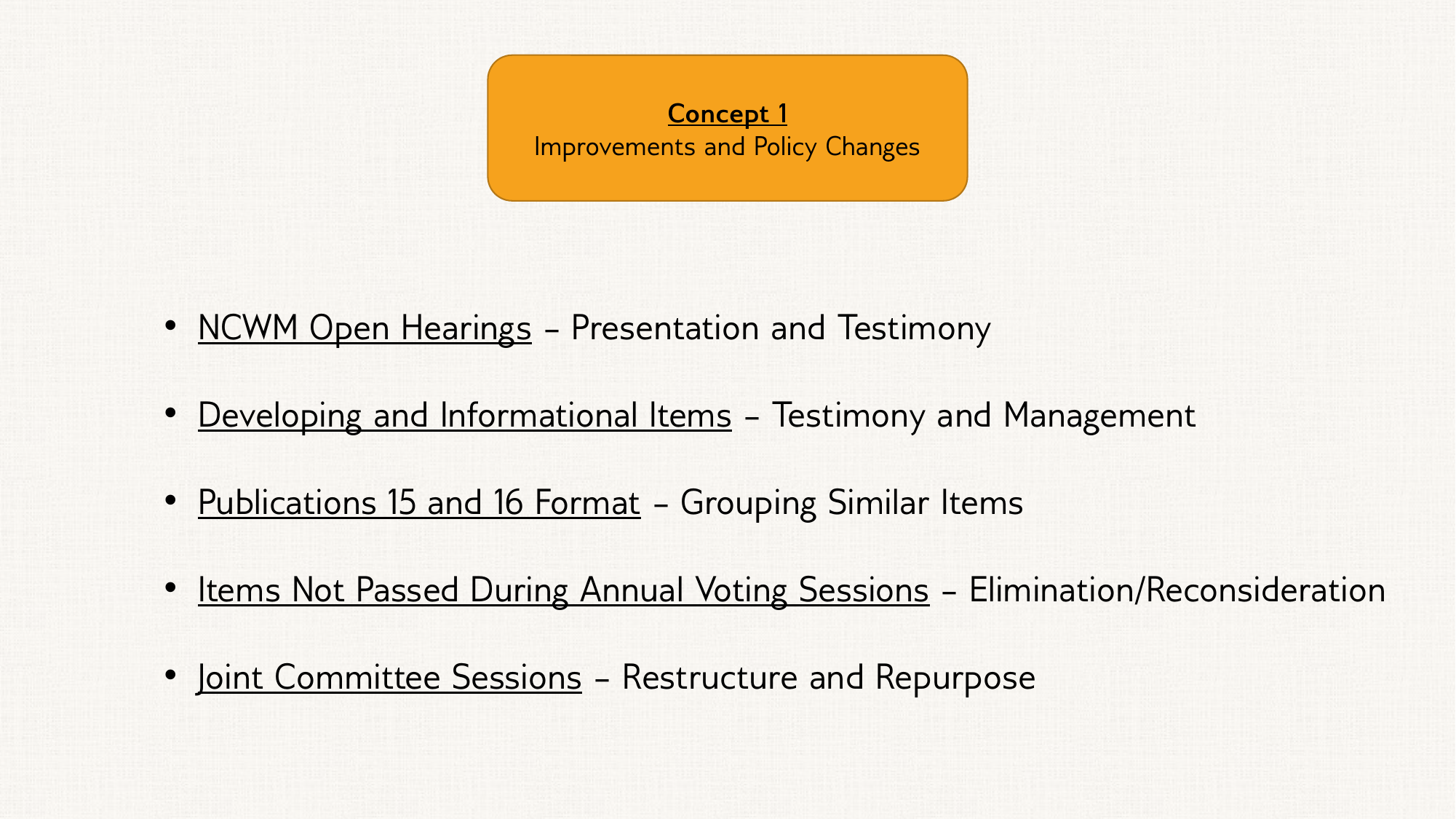

Concept 1
Improvements and Policy Changes
NCWM Open Hearings – Presentation and Testimony

Developing and Informational Items – Testimony and Management

Publications 15 and 16 Format – Grouping Similar Items

Items Not Passed During Annual Voting Sessions – Elimination/Reconsideration

Joint Committee Sessions – Restructure and Repurpose